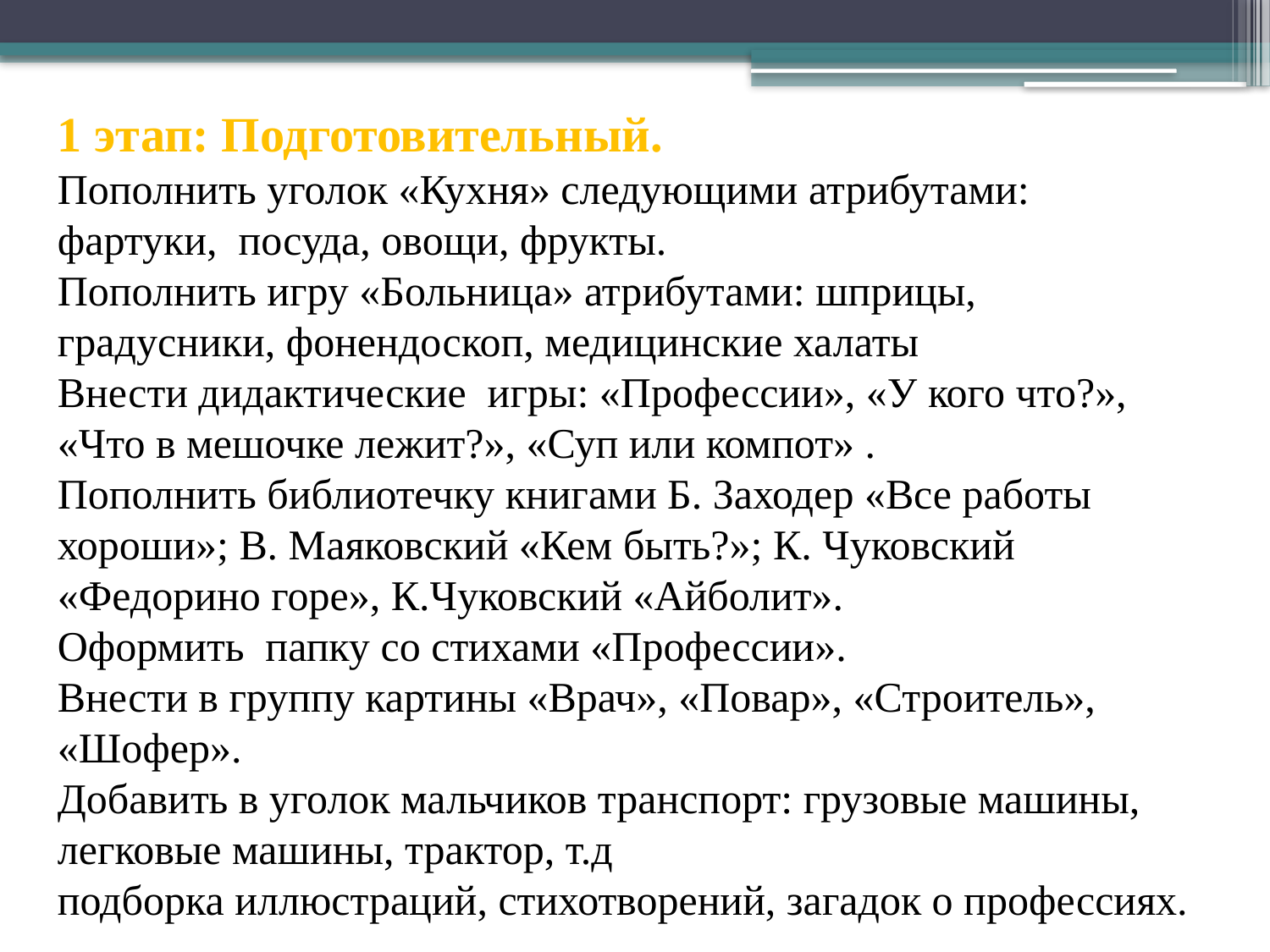

1 этап: Подготовительный.
Пополнить уголок «Кухня» следующими атрибутами: фартуки,  посуда, овощи, фрукты.
Пополнить игру «Больница» атрибутами: шприцы, градусники, фонендоскоп, медицинские халаты
Внести дидактические  игры: «Профессии», «У кого что?»,  «Что в мешочке лежит?», «Суп или компот» .
Пополнить библиотечку книгами Б. Заходер «Все работы хороши»; В. Маяковский «Кем быть?»; К. Чуковский «Федорино горе», К.Чуковский «Айболит».
Оформить  папку со стихами «Профессии».
Внести в группу картины «Врач», «Повар», «Строитель», «Шофер».
Добавить в уголок мальчиков транспорт: грузовые машины, легковые машины, трактор, т.д
подборка иллюстраций, стихотворений, загадок о профессиях.